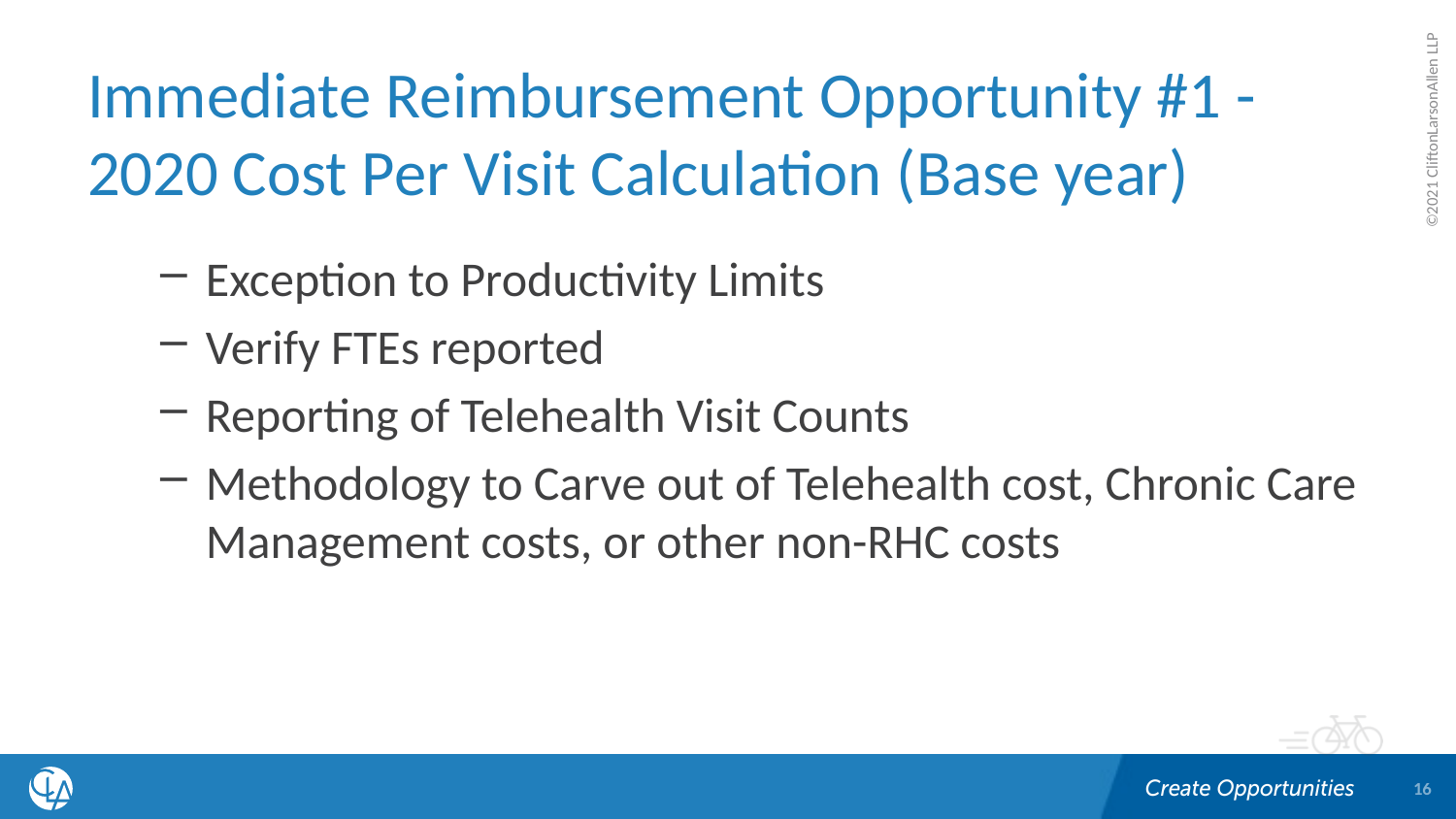

# Immediate Reimbursement Opportunity #1 - 2020 Cost Per Visit Calculation (Base year)

Exception to Productivity Limits
Verify FTEs reported
Reporting of Telehealth Visit Counts
Methodology to Carve out of Telehealth cost, Chronic Care Management costs, or other non-RHC costs

16